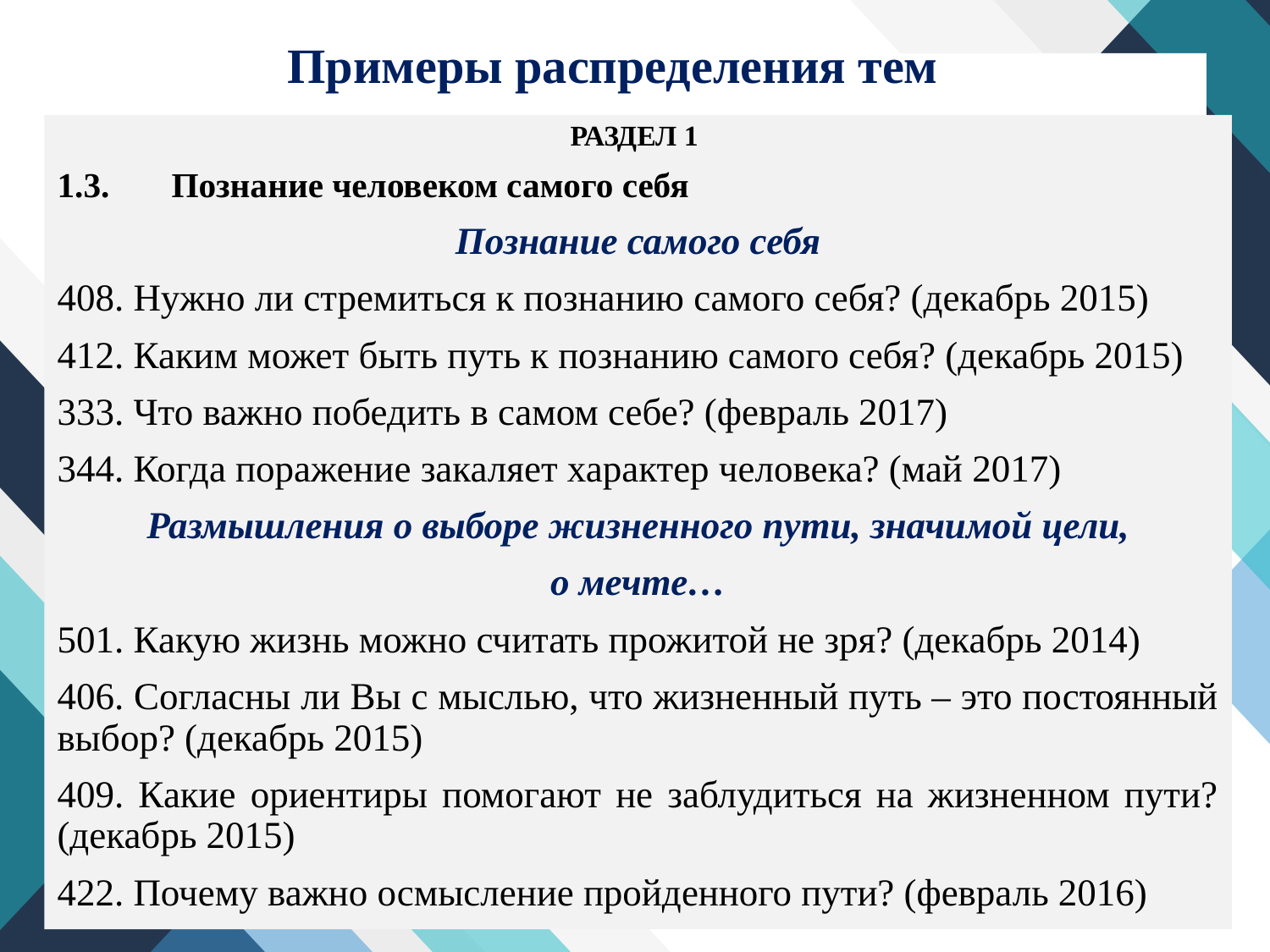

# Примеры распределения тем
РАЗДЕЛ 1
1.3.	Познание человеком самого себя
Познание самого себя
408. Нужно ли стремиться к познанию самого себя? (декабрь 2015)
412. Каким может быть путь к познанию самого себя? (декабрь 2015)
333. Что важно победить в самом себе? (февраль 2017)
344. Когда поражение закаляет характер человека? (май 2017)
Размышления о выборе жизненного пути, значимой цели,
о мечте…
501. Какую жизнь можно считать прожитой не зря? (декабрь 2014)
406. Согласны ли Вы с мыслью, что жизненный путь – это постоянный выбор? (декабрь 2015)
409. Какие ориентиры помогают не заблудиться на жизненном пути? (декабрь 2015)
422. Почему важно осмысление пройденного пути? (февраль 2016)